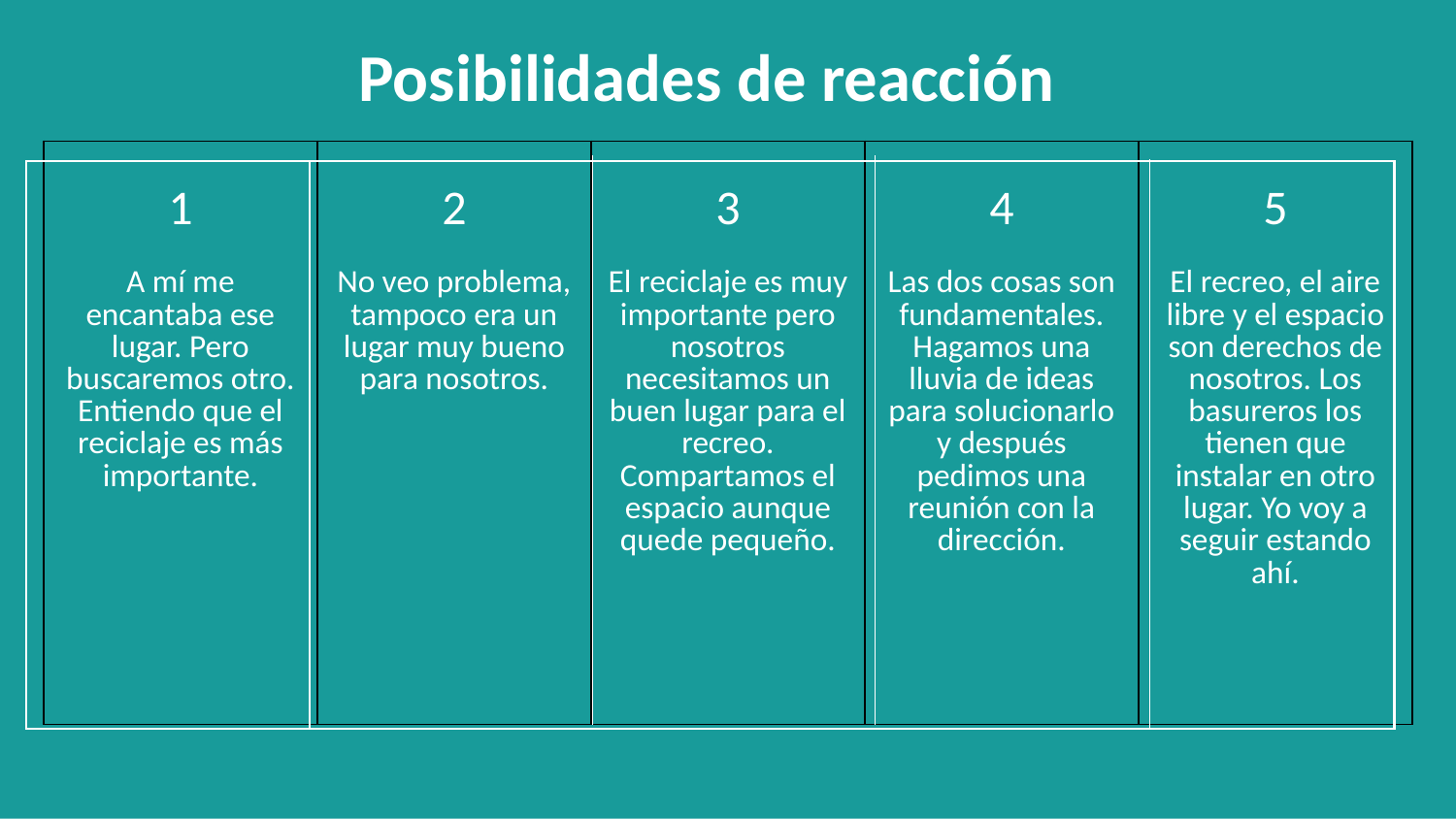

# Posibilidades de reacción
| 1 A mí me encantaba ese lugar. Pero buscaremos otro. Entiendo que el reciclaje es más importante. | 2 No veo problema, tampoco era un lugar muy bueno para nosotros. | 3 El reciclaje es muy importante pero nosotros necesitamos un buen lugar para el recreo. Compartamos el espacio aunque quede pequeño. | 4 Las dos cosas son fundamentales. Hagamos una lluvia de ideas para solucionarlo y después pedimos una reunión con la dirección. | 5 El recreo, el aire libre y el espacio son derechos de nosotros. Los basureros los tienen que instalar en otro lugar. Yo voy a seguir estando ahí. |
| --- | --- | --- | --- | --- |